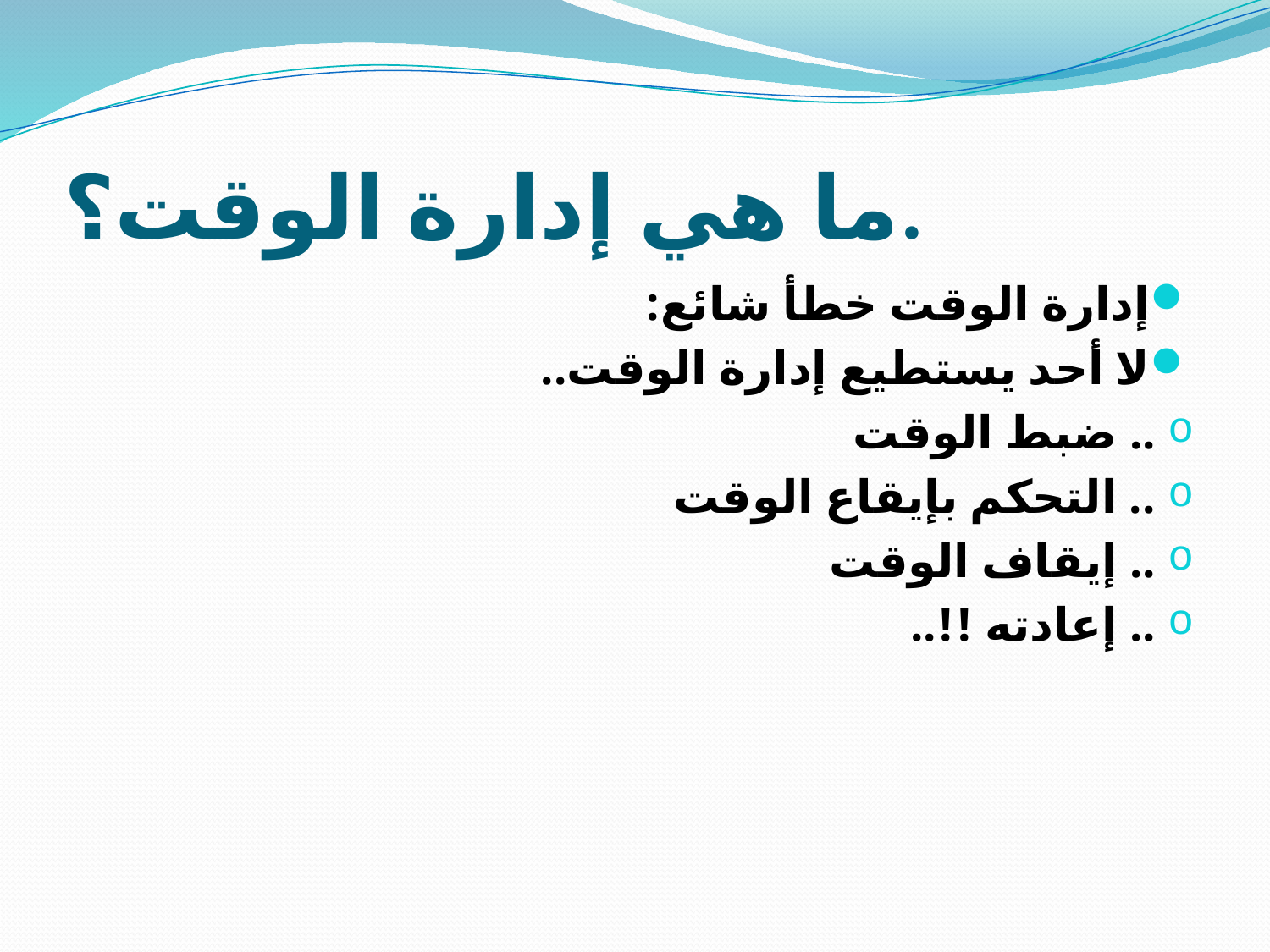

# ما هي إدارة الوقت؟.
إدارة الوقت خطأ شائع:
لا أحد يستطيع إدارة الوقت..
.. ضبط الوقت
.. التحكم بإيقاع الوقت
.. إيقاف الوقت
.. إعادته !!..